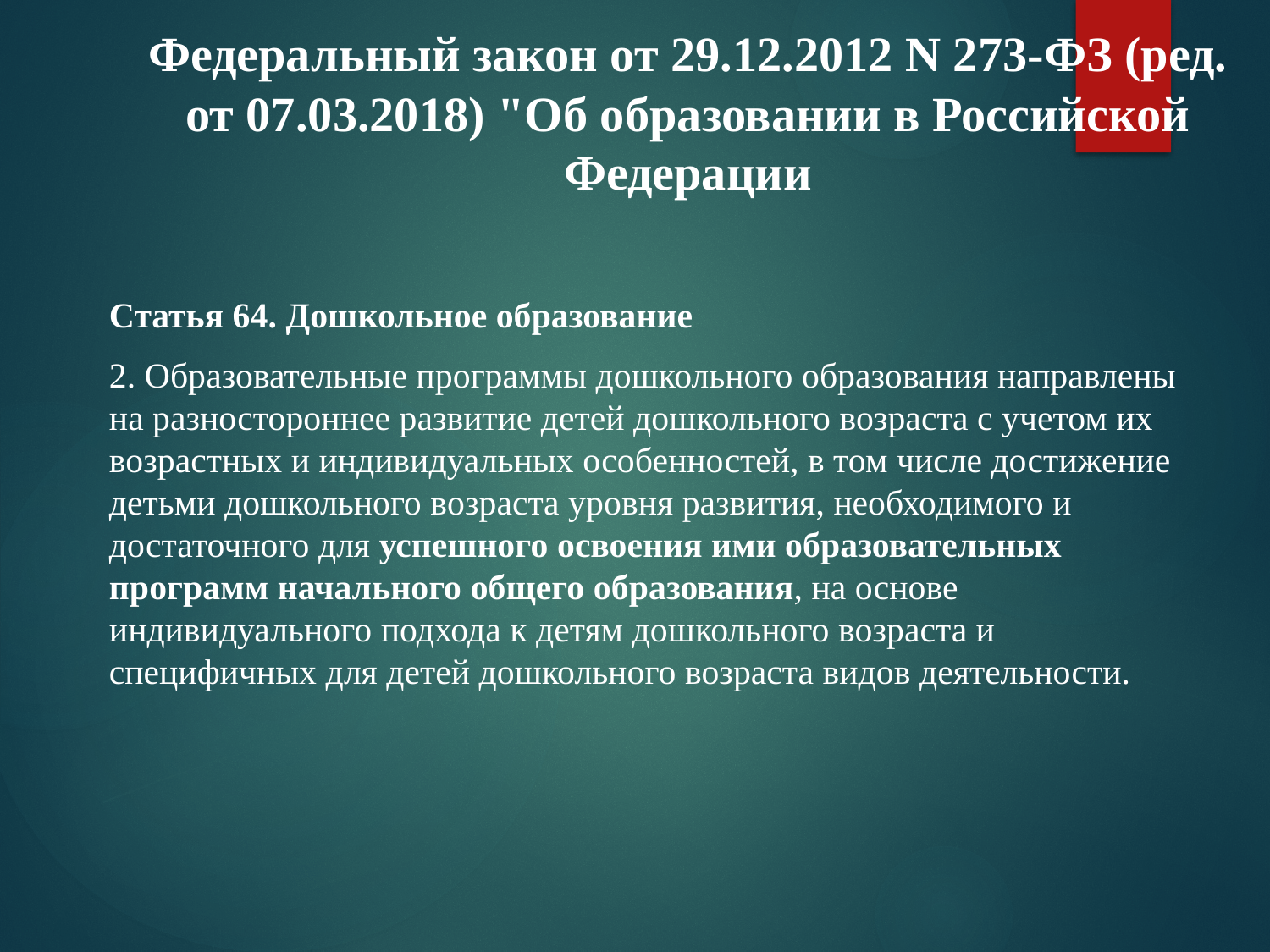

# Федеральный закон от 29.12.2012 N 273-ФЗ (ред. от 07.03.2018) "Об образовании в Российской Федерации
Статья 64. Дошкольное образование
2. Образовательные программы дошкольного образования направлены на разностороннее развитие детей дошкольного возраста с учетом их возрастных и индивидуальных особенностей, в том числе достижение детьми дошкольного возраста уровня развития, необходимого и достаточного для успешного освоения ими образовательных программ начального общего образования, на основе индивидуального подхода к детям дошкольного возраста и специфичных для детей дошкольного возраста видов деятельности.